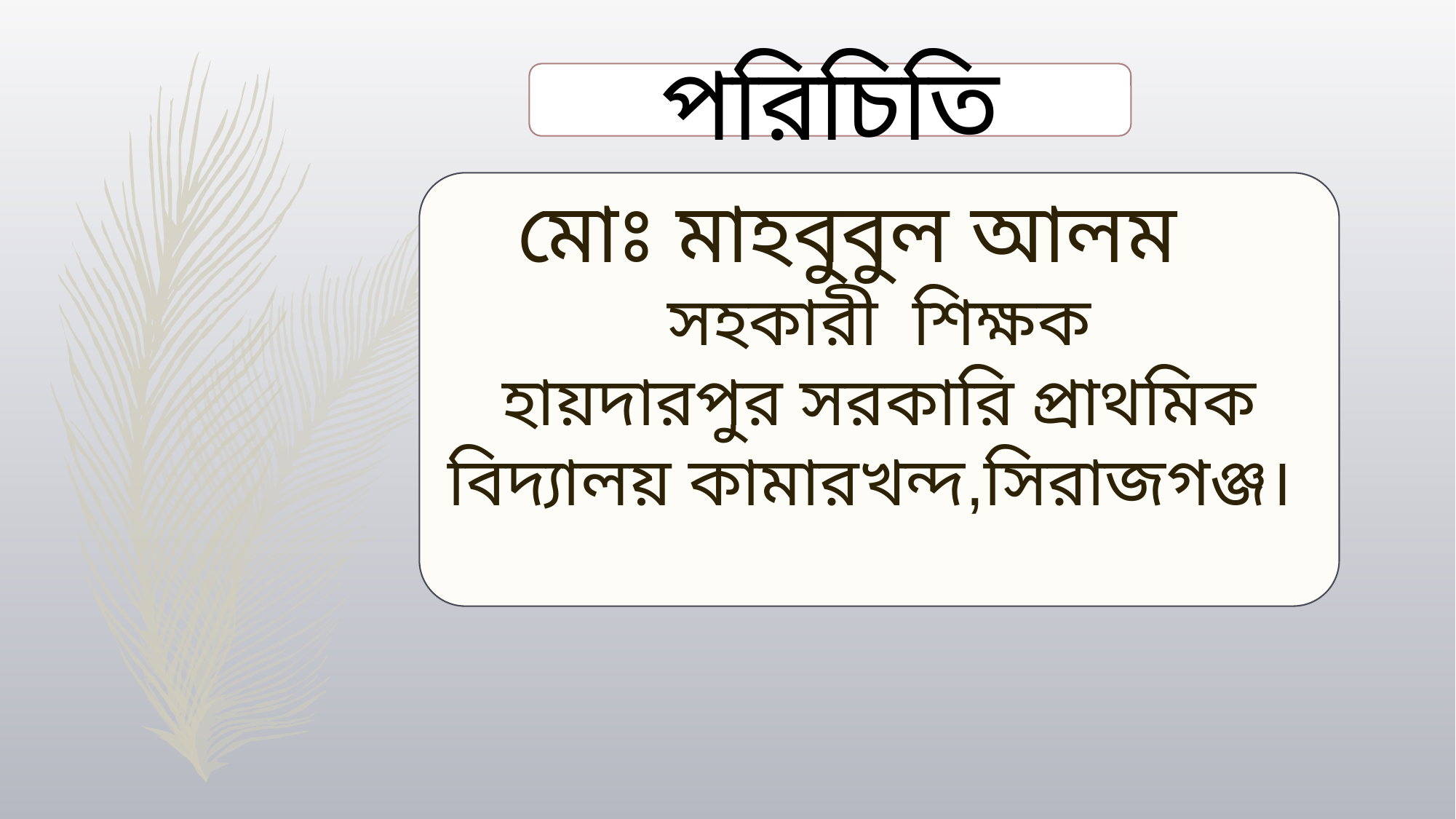

পরিচিতি
মোঃ মাহবুবুল আলম
সহকারী  শিক্ষক
হায়দারপুর সরকারি প্রাথমিক বিদ্যালয় কামারখন্দ,সিরাজগঞ্জ।